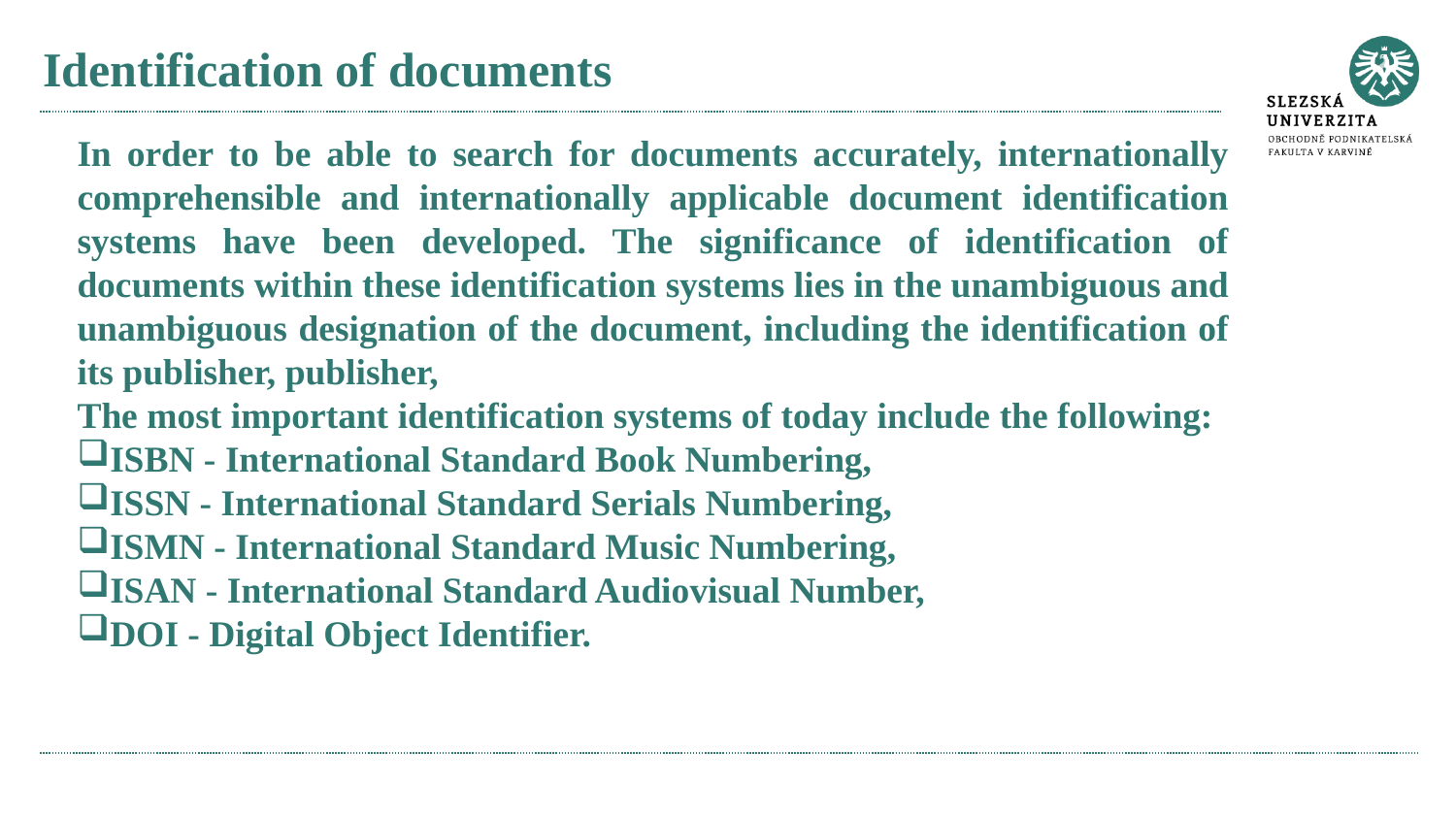

# Identification of documents
In order to be able to search for documents accurately, internationally comprehensible and internationally applicable document identification systems have been developed. The significance of identification of documents within these identification systems lies in the unambiguous and unambiguous designation of the document, including the identification of its publisher, publisher,
The most important identification systems of today include the following:
ISBN - International Standard Book Numbering,
ISSN - International Standard Serials Numbering,
ISMN - International Standard Music Numbering,
ISAN - International Standard Audiovisual Number,
DOI - Digital Object Identifier.